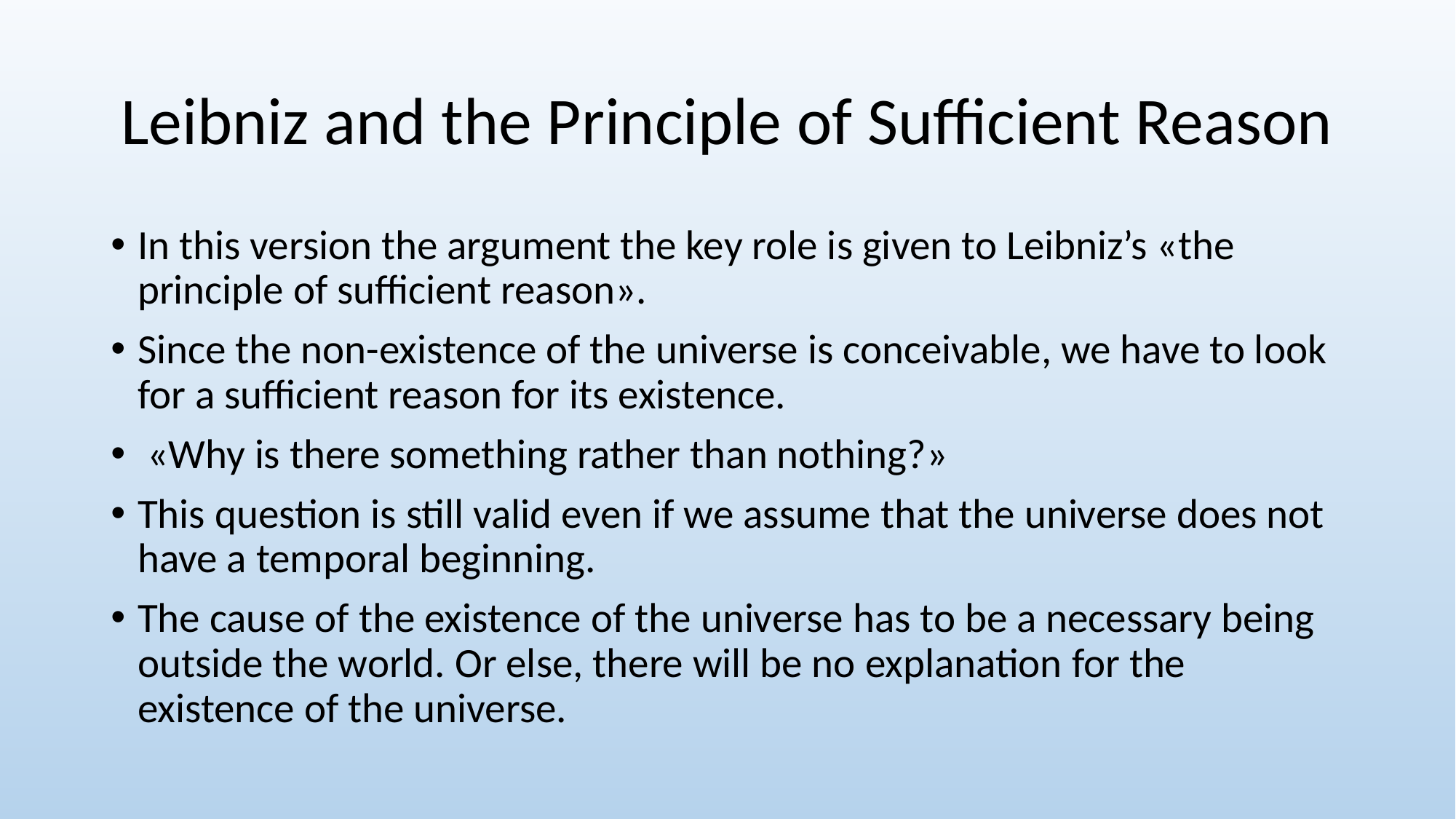

# Leibniz and the Principle of Sufficient Reason
In this version the argument the key role is given to Leibniz’s «the principle of sufficient reason».
Since the non-existence of the universe is conceivable, we have to look for a sufficient reason for its existence.
 «Why is there something rather than nothing?»
This question is still valid even if we assume that the universe does not have a temporal beginning.
The cause of the existence of the universe has to be a necessary being outside the world. Or else, there will be no explanation for the existence of the universe.